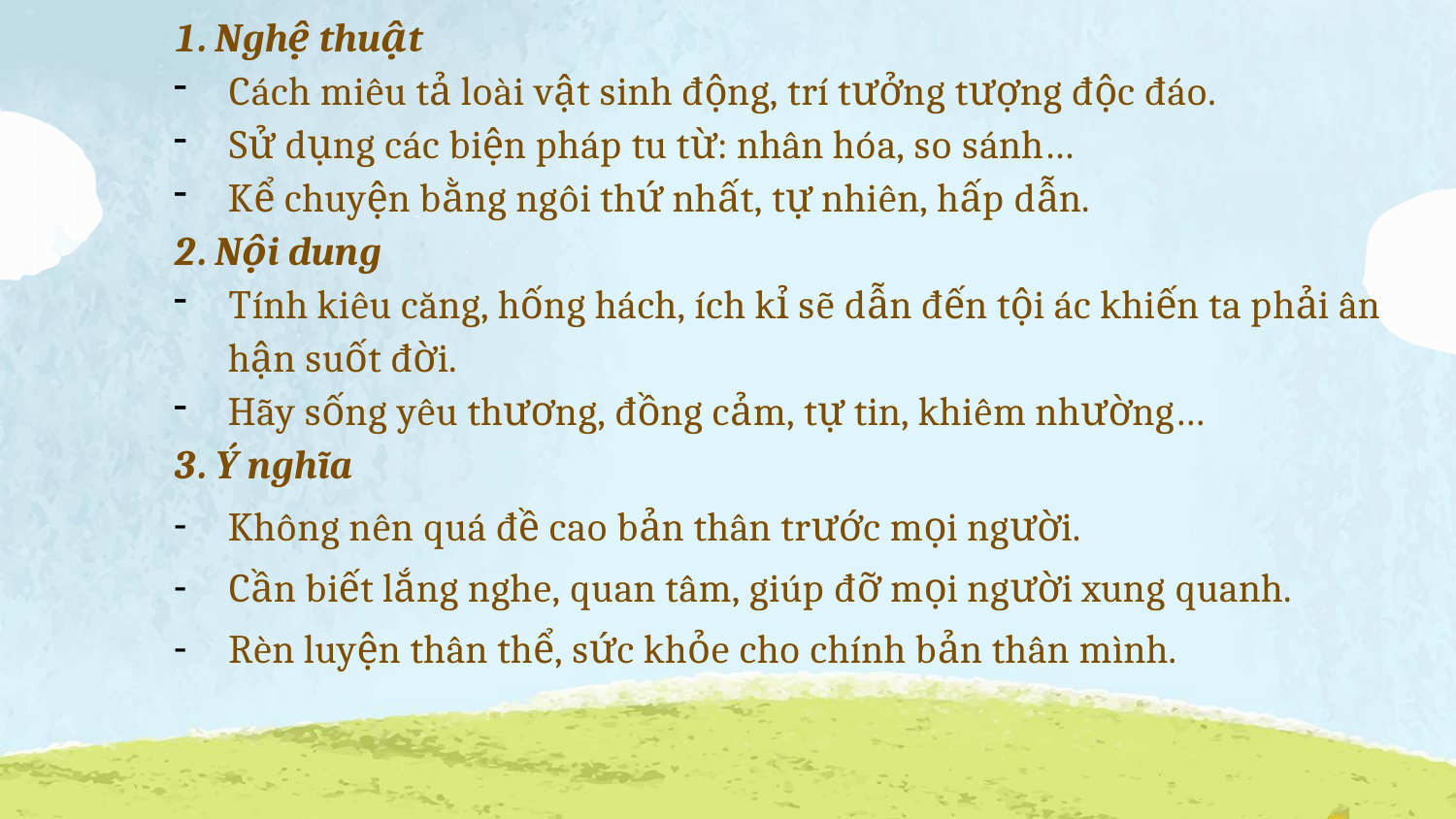

1. Nghệ thuật
Cách miêu tả loài vật sinh động, trí tưởng tượng độc đáo.
Sử dụng các biện pháp tu từ: nhân hóa, so sánh…
Kể chuyện bằng ngôi thứ nhất, tự nhiên, hấp dẫn.
2. Nội dung
Tính kiêu căng, hống hách, ích kỉ sẽ dẫn đến tội ác khiến ta phải ân hận suốt đời.
Hãy sống yêu thương, đồng cảm, tự tin, khiêm nhường…
3. Ý nghĩa
Không nên quá đề cao bản thân trước mọi người.
Cần biết lắng nghe, quan tâm, giúp đỡ mọi người xung quanh.
Rèn luyện thân thể, sức khỏe cho chính bản thân mình.